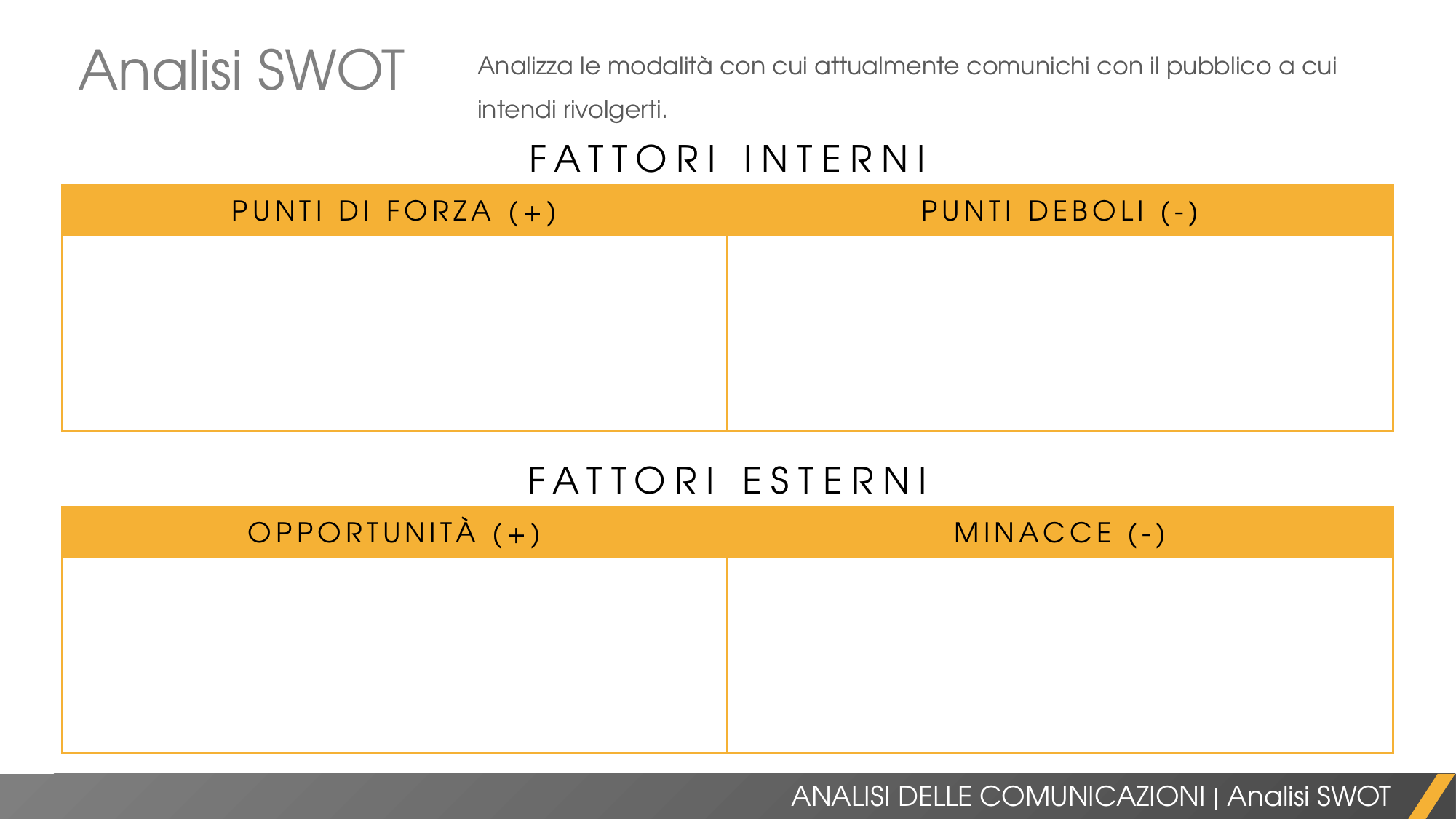

Analisi SWOT
Analizza le modalità con cui attualmente comunichi con il pubblico a cui intendi rivolgerti.
FATTORI INTERNI
PUNTI DI FORZA (+)
PUNTI DEBOLI (-)

FATTORI ESTERNI
OPPORTUNITÀ (+)
MINACCE (-)

REPORT DI PROGETTO
ANALISI DELLE COMUNICAZIONI | Analisi SWOT